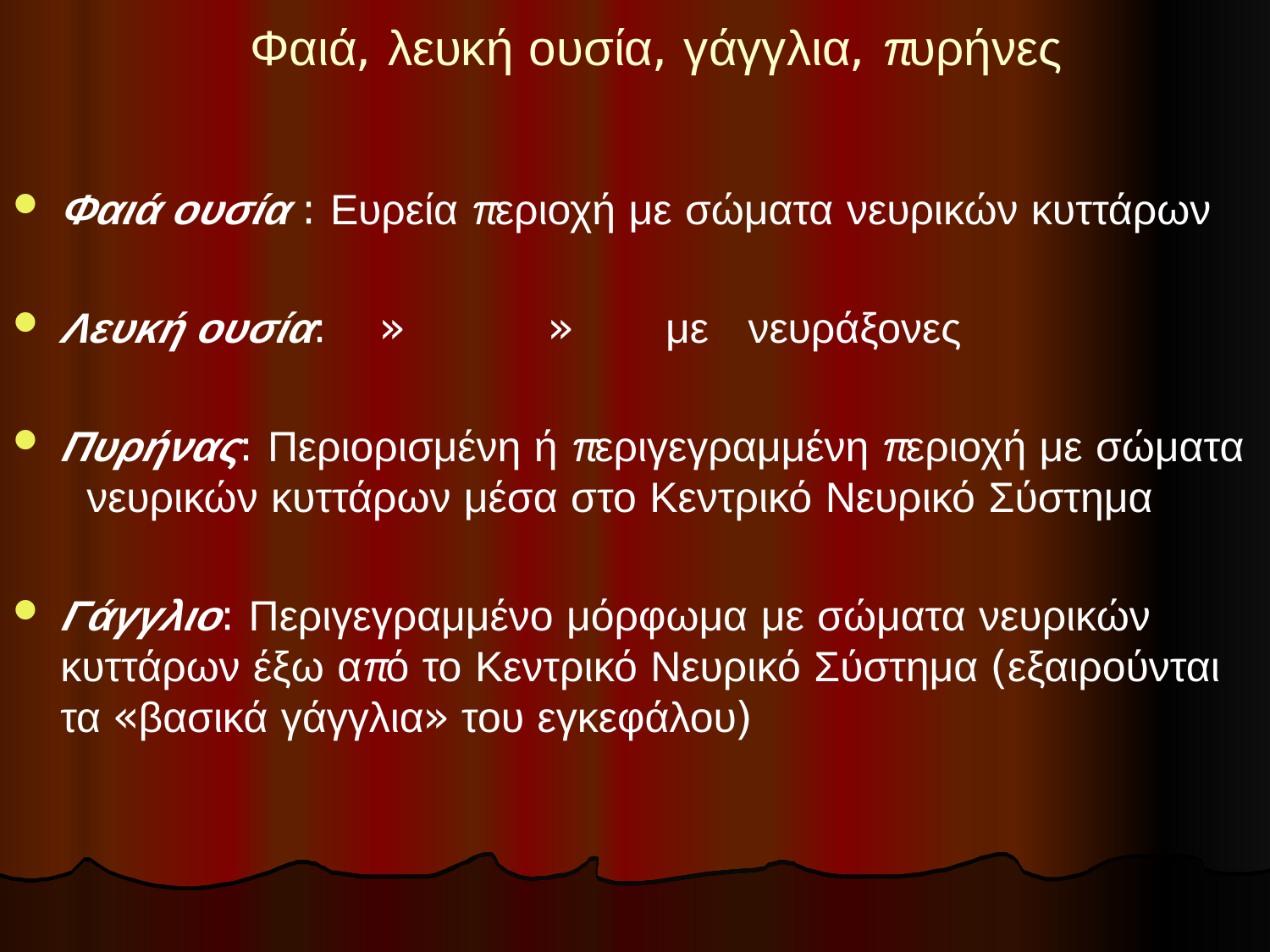

# Φαιά, λευκή ουσία, γάγγλια, πυρήνες
Φαιά ουσία : Ευρεία περιοχή με σώματα νευρικών κυττάρων

Λευκή ουσία:    »           »       με   νευράξονες

Πυρήνας: Περιορισμένη ή περιγεγραμμένη περιοχή με σώματα   νευρικών κυττάρων μέσα στο Κεντρικό Νευρικό Σύστημα

Γάγγλιο: Περιγεγραμμένο μόρφωμα με σώματα νευρικών κυττάρων έξω από το Κεντρικό Νευρικό Σύστημα (εξαιρούνται τα «βασικά γάγγλια» του εγκεφάλου)